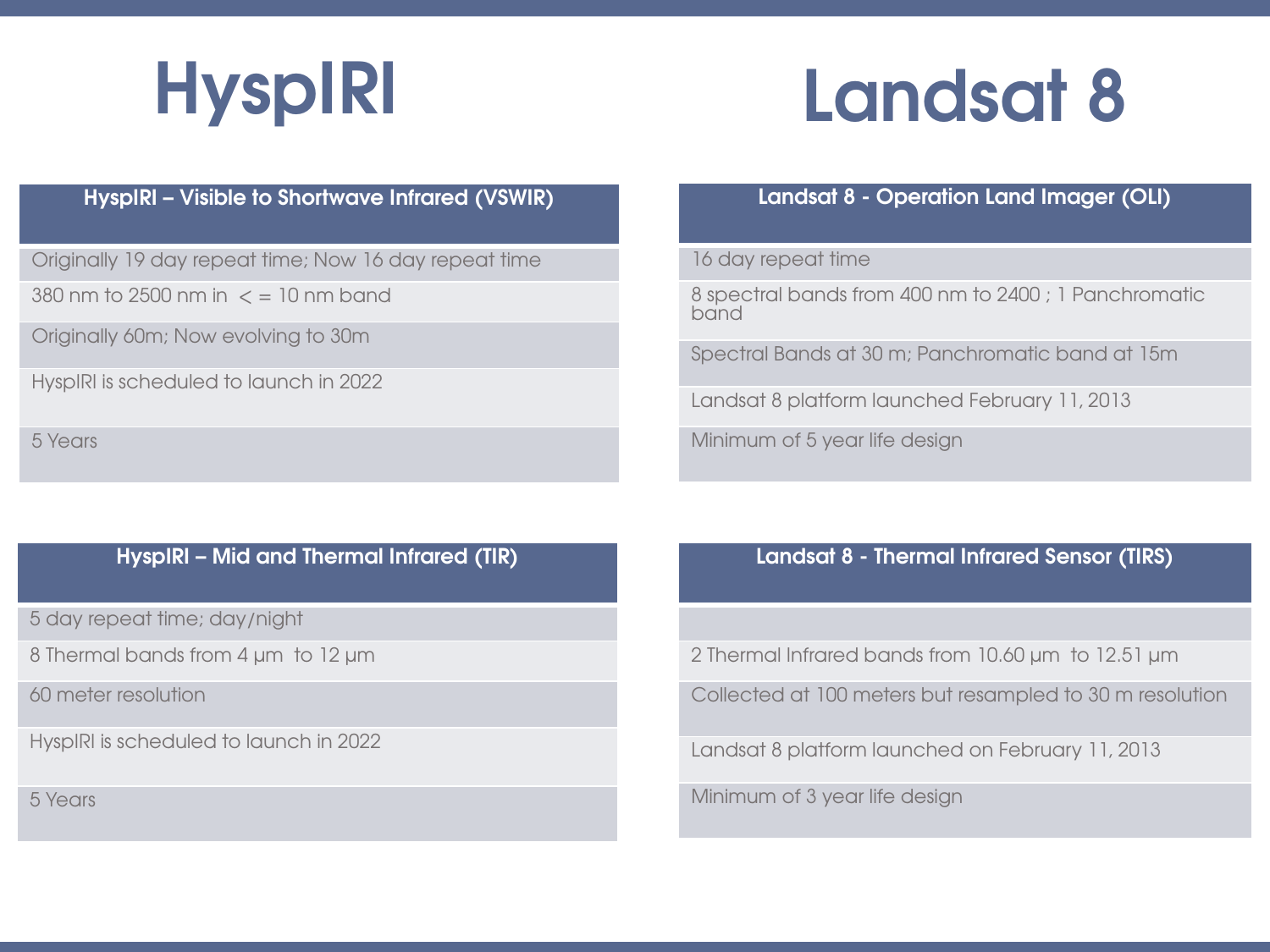

HyspIRI
Landsat 8
| Landsat 8 - Operation Land Imager (OLI) |
| --- |
| 16 day repeat time |
| 8 spectral bands from 400 nm to 2400 ; 1 Panchromatic band |
| Spectral Bands at 30 m; Panchromatic band at 15m |
| Landsat 8 platform launched February 11, 2013 |
| Minimum of 5 year life design |
| HyspIRI – Visible to Shortwave Infrared (VSWIR) |
| --- |
| Originally 19 day repeat time; Now 16 day repeat time |
| 380 nm to 2500 nm in < = 10 nm band |
| Originally 60m; Now evolving to 30m |
| HyspIRI is scheduled to launch in 2022 |
| 5 Years |
| HyspIRI – Mid and Thermal Infrared (TIR) |
| --- |
| 5 day repeat time; day/night |
| 8 Thermal bands from 4 µm to 12 µm |
| 60 meter resolution |
| HyspIRI is scheduled to launch in 2022 |
| 5 Years |
| Landsat 8 - Thermal Infrared Sensor (TIRS) |
| --- |
|  |
| 2 Thermal Infrared bands from 10.60 µm to 12.51 µm |
| Collected at 100 meters but resampled to 30 m resolution |
| Landsat 8 platform launched on February 11, 2013 |
| Minimum of 3 year life design |